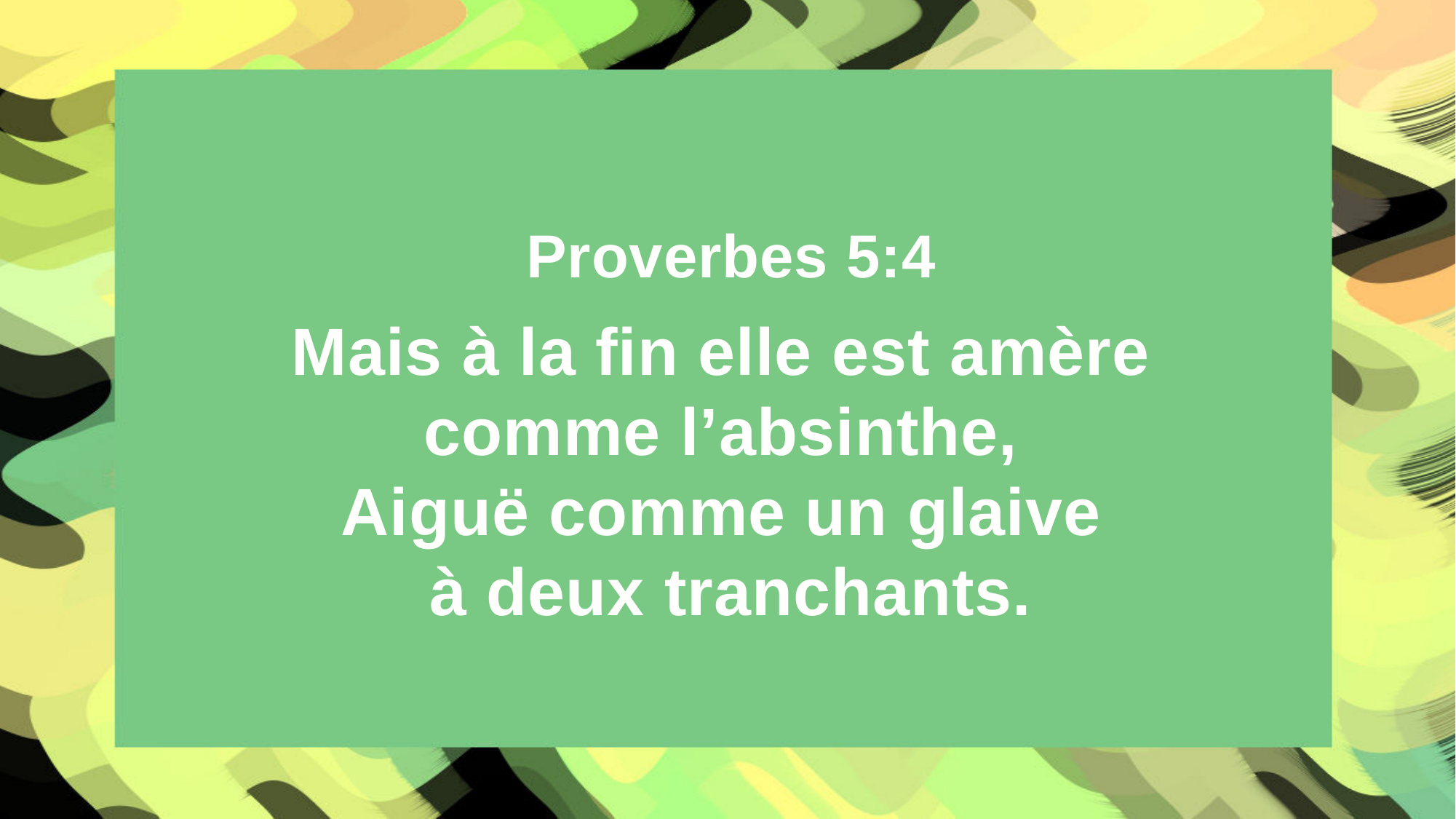

Proverbes 5:4

Mais à la fin elle est amère
comme l’absinthe,
Aiguë comme un glaive
à deux tranchants.